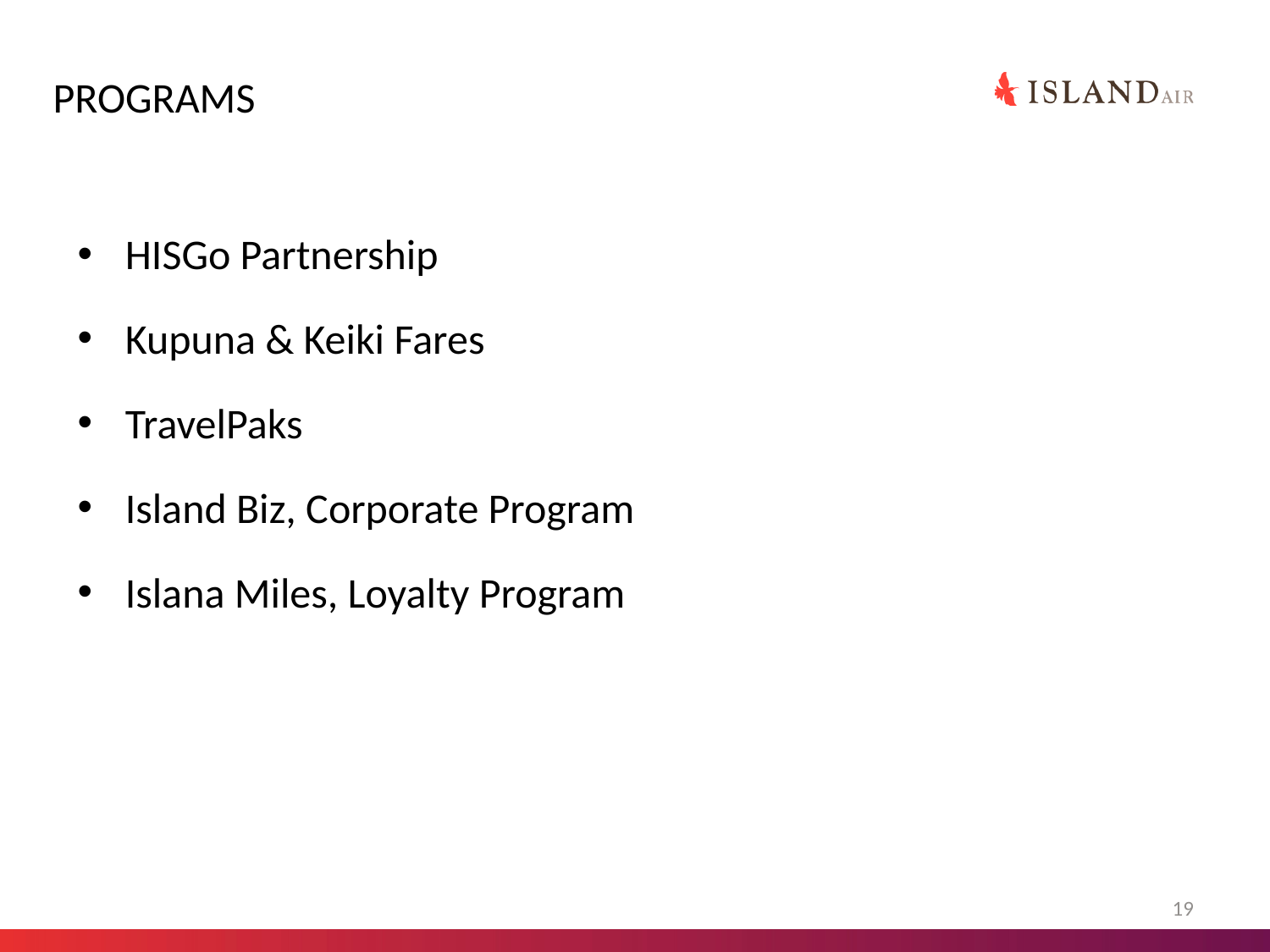

PROGRAMS

HISGo Partnership
Kupuna & Keiki Fares
TravelPaks
Island Biz, Corporate Program
Islana Miles, Loyalty Program
19